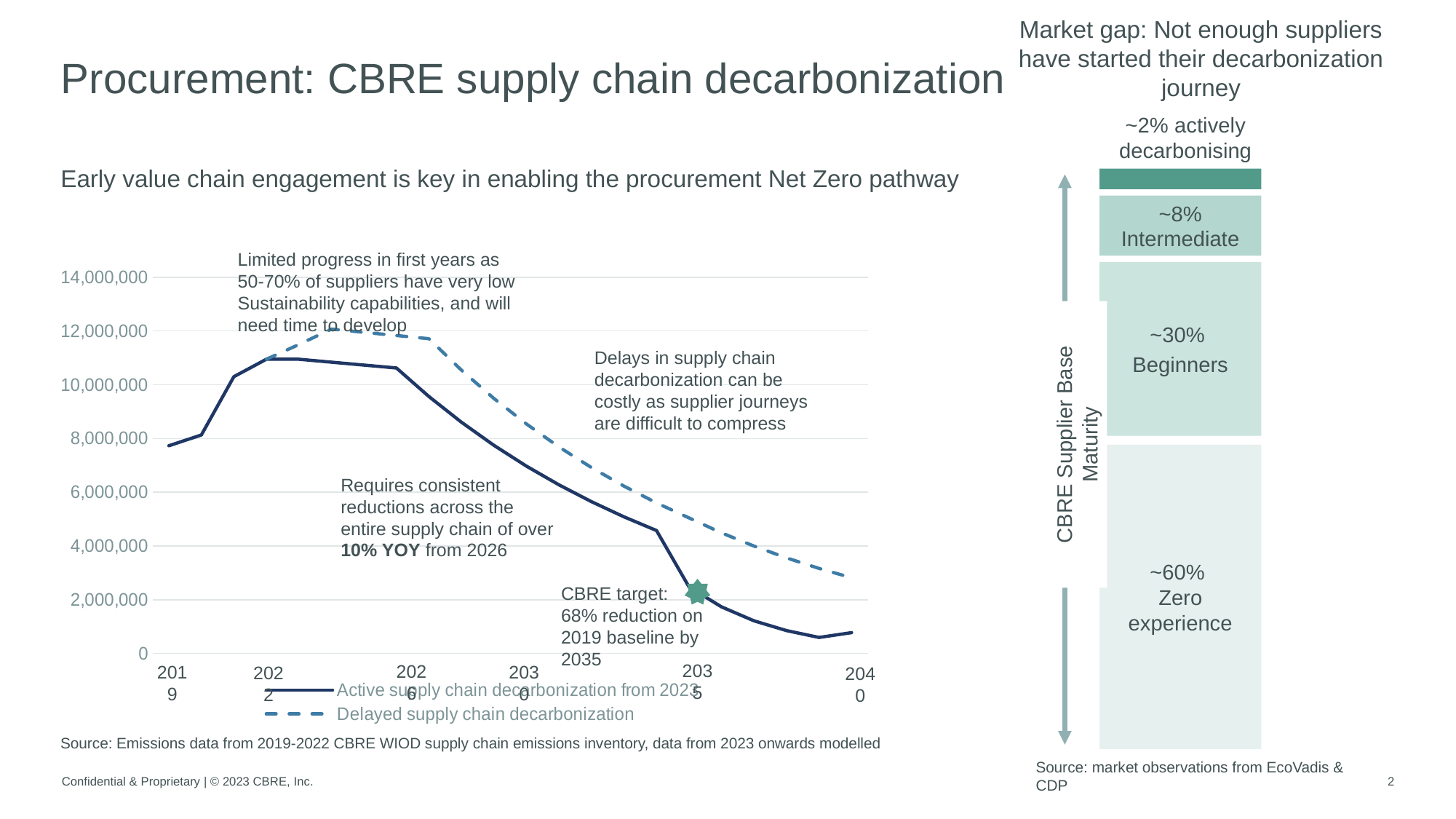

Market gap: Not enough suppliers have started their decarbonization journey
# Procurement: CBRE supply chain decarbonization
~2% actively decarbonising
Early value chain engagement is key in enabling the procurement Net Zero pathway

~8% Intermediate

### Chart

| Category | Active supply chain decarbonization from 2023 | Delayed supply chain decarbonization |
|---|---|---|
| 2019 | 7730000.0 | None |
| 2020 | 8130000.0 | None |
| 2021 | 10300000.0 | None |
| 2022 | 10950000.0 | 10950000.0 |
| 2023 | 10950000.0 | 11497500.0 |
| 2024 | 10840500.0 | 12072375.0 |
| 2025 | 10732095.0 | 11951651.25 |
| 2026 | 10624774.05 | 11832134.7375 |
| 2027 | 9562296.645000001 | 11713813.390125 |
| 2028 | 8606066.980500001 | 10542432.051112501 |
| 2029 | 7745460.282450002 | 9488188.84600125 |
| 2030 | 6970914.2542050015 | 8539369.961401125 |
| 2031 | 6273822.828784501 | 7685432.965261013 |
| 2032 | 5646440.545906051 | 6916889.668734912 |
| 2033 | 5081796.491315446 | 6225200.701861421 |
| 2034 | 4573616.842183901 | 5602680.631675279 |
| 2035 | 2473600.0 | 5042412.568507751 |
| 2036 | 1731520.0 | 4487747.185971899 |
| 2037 | 1212064.0 | 3994094.9955149903 |
| 2038 | 848444.7999999999 | 3554744.5460083415 |
| 2039 | 593911.3599999999 | 3163722.6459474238 |
| 2040 | 773000.0 | 2815713.1548932074 |
Limited progress in first years as 50-70% of suppliers have very low Sustainability capabilities, and will need time to develop
~30%
Beginners
Delays in supply chain decarbonization can be costly as supplier journeys are difficult to compress
CBRE Supplier Base Maturity
~60%
Zero experience
Requires consistent reductions across the entire supply chain of over 10% YOY from 2026

CBRE target:
68% reduction on 2019 baseline by 2035
2035
2026
2030
2019
2022
2040
Source: Emissions data from 2019-2022 CBRE WIOD supply chain emissions inventory, data from 2023 onwards modelled
Source: market observations from EcoVadis & CDP